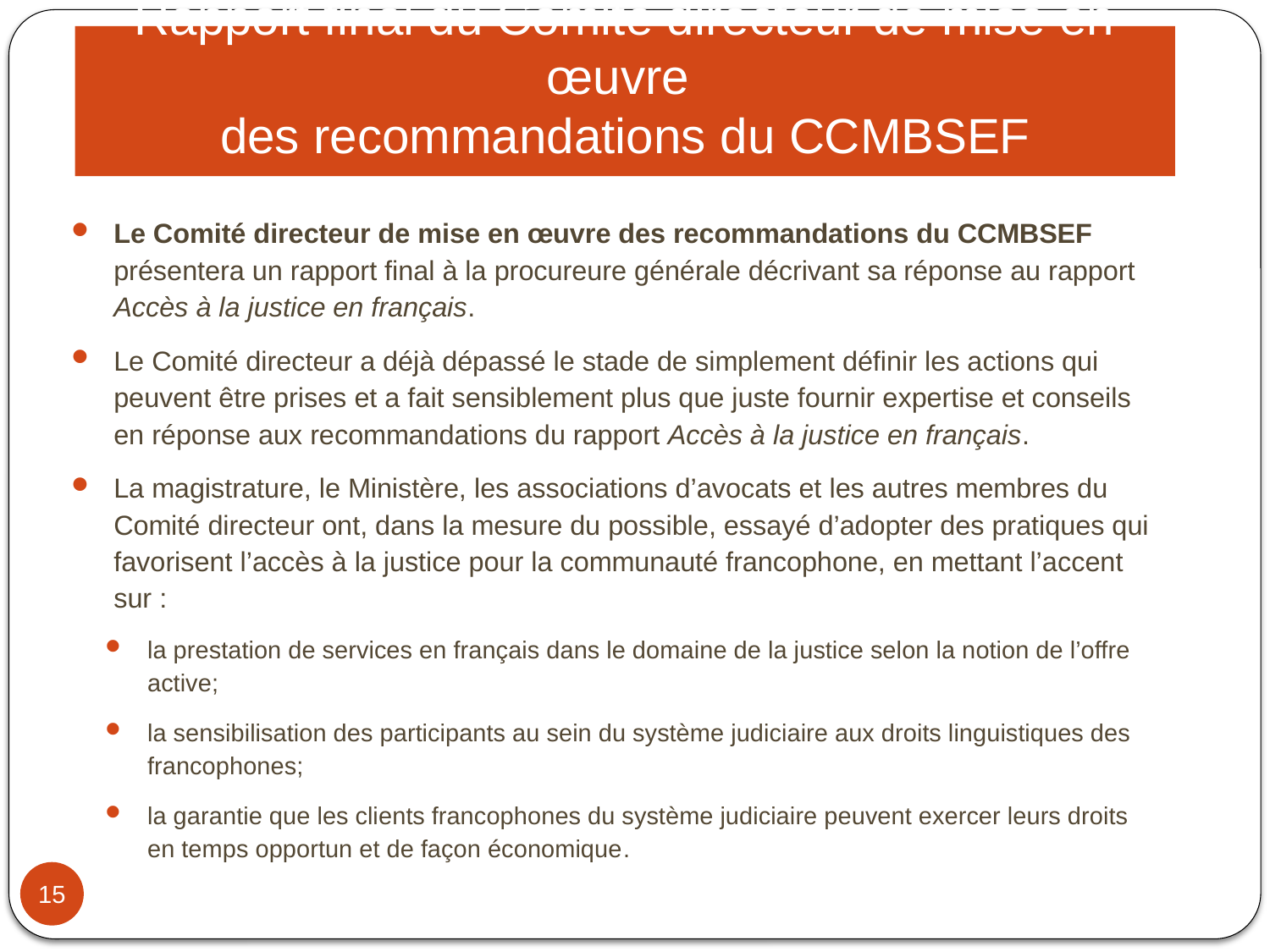

# Rapport final du Comité directeur de mise en œuvre des recommandations du CCMBSEF
Le Comité directeur de mise en œuvre des recommandations du CCMBSEF présentera un rapport final à la procureure générale décrivant sa réponse au rapport Accès à la justice en français.
Le Comité directeur a déjà dépassé le stade de simplement définir les actions qui peuvent être prises et a fait sensiblement plus que juste fournir expertise et conseils en réponse aux recommandations du rapport Accès à la justice en français.
La magistrature, le Ministère, les associations d’avocats et les autres membres du Comité directeur ont, dans la mesure du possible, essayé d’adopter des pratiques qui favorisent l’accès à la justice pour la communauté francophone, en mettant l’accent sur :
la prestation de services en français dans le domaine de la justice selon la notion de l’offre active;
la sensibilisation des participants au sein du système judiciaire aux droits linguistiques des francophones;
la garantie que les clients francophones du système judiciaire peuvent exercer leurs droits en temps opportun et de façon économique.

15